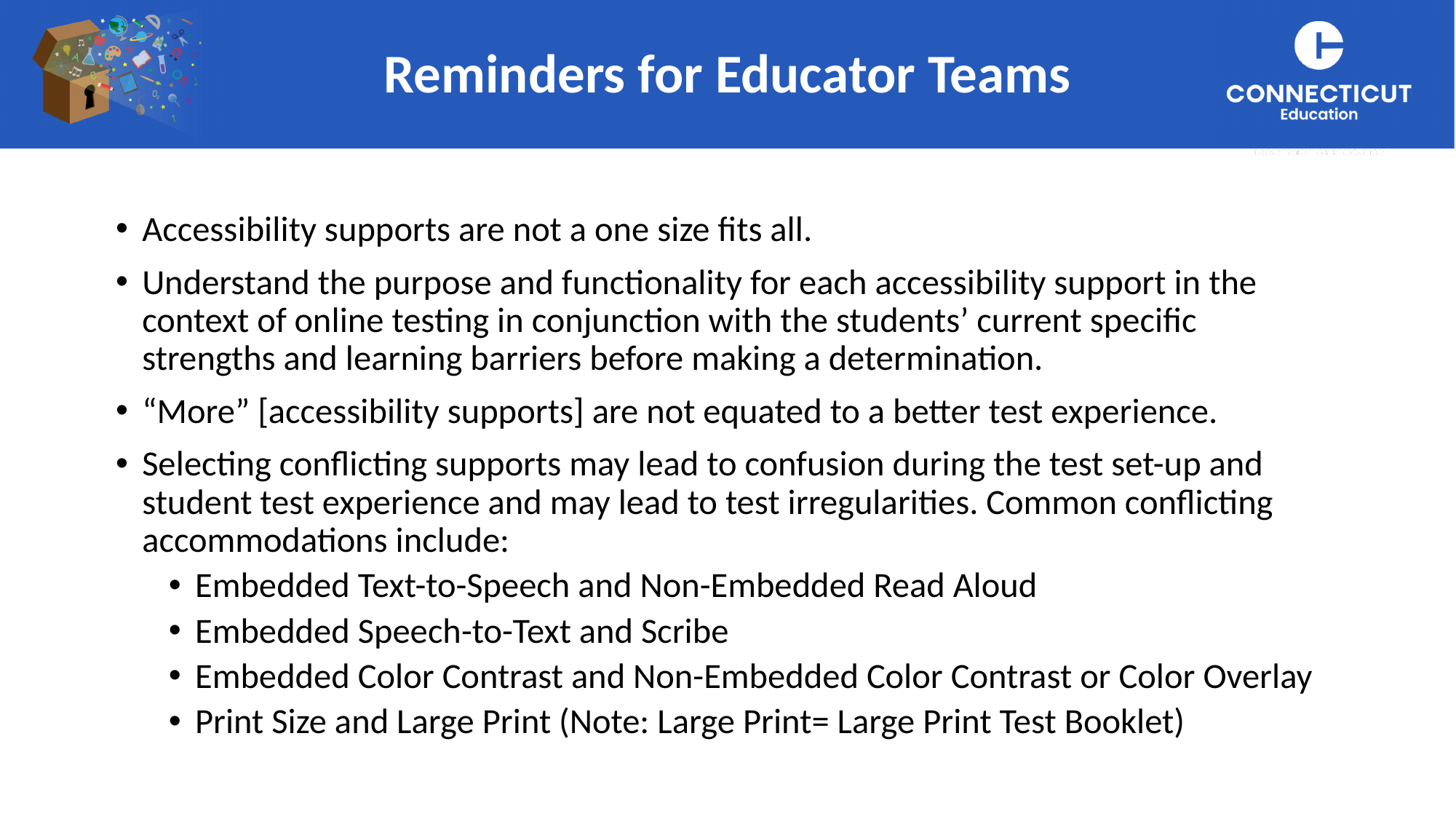

Reminders for Educator Teams
Accessibility supports are not a one size fits all.
Understand the purpose and functionality for each accessibility support in the context of online testing in conjunction with the students’ current specific strengths and learning barriers before making a determination.
“More” [accessibility supports] are not equated to a better test experience.
Selecting conflicting supports may lead to confusion during the test set-up and student test experience and may lead to test irregularities. Common conflicting accommodations include:
Embedded Text-to-Speech and Non-Embedded Read Aloud
Embedded Speech-to-Text and Scribe
Embedded Color Contrast and Non-Embedded Color Contrast or Color Overlay
Print Size and Large Print (Note: Large Print= Large Print Test Booklet)